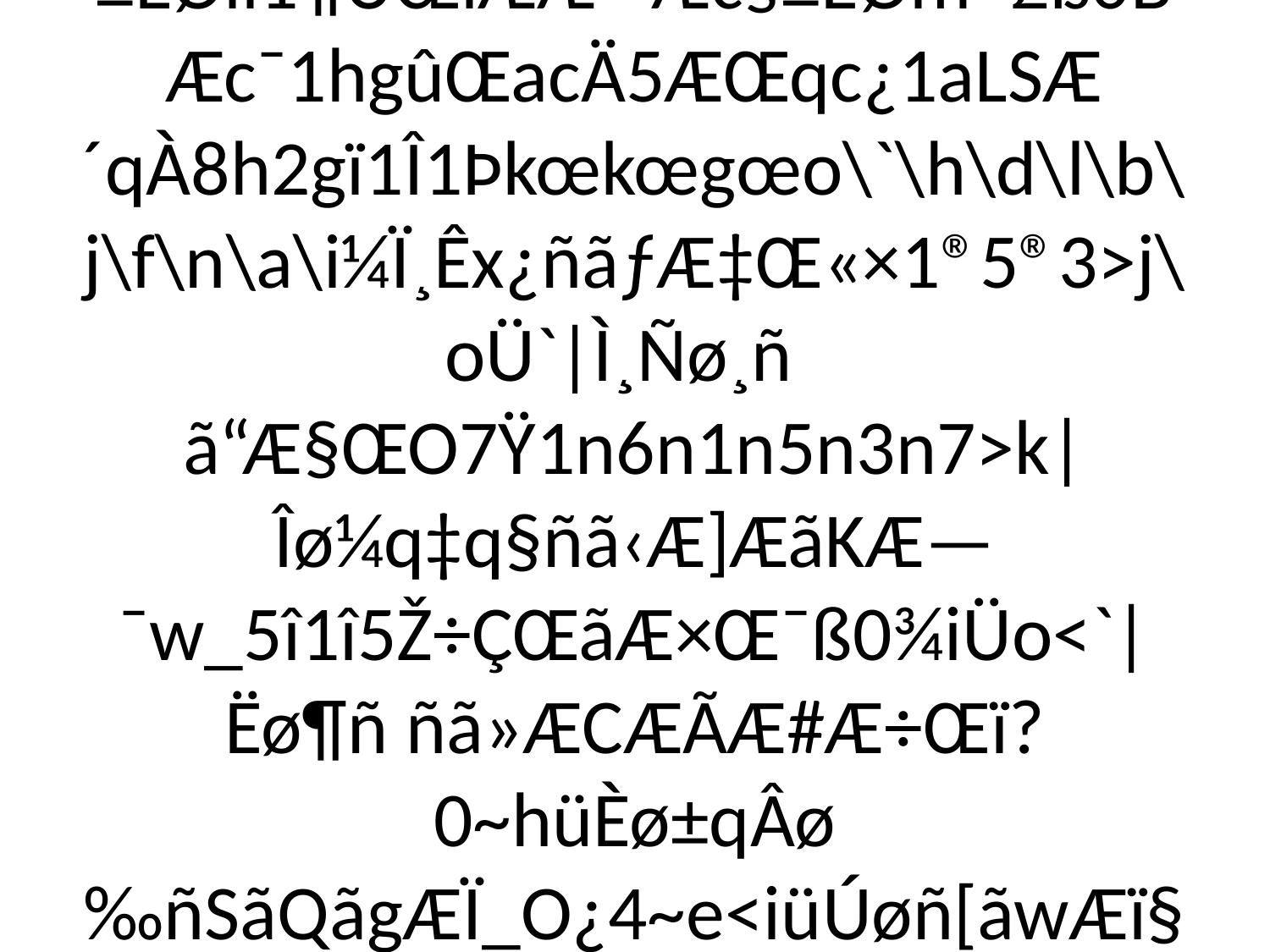

# ¯åuÜÇý<ÀëyoäM¼™·ðV¾€·ñ…|_Ì—ðvÞÁ;yïæ=|)_Æ—ó|%ïå«øj¾†¯åëøz¾oä›øf¾…oåÛøv~?“ïà;ù.¾›yïç<Ä÷ð½|ñ³ø>>ÌGø(ãã|?Ÿà“|ŠOóü ?Äó³ù{ø9ü½ü\~?Ÿ_À/äñ‹ù%üR~¿œ_Á¯äïãW‘ñ÷óðòñ«ù‡ù5ü#üZ~ÿ(¿žßÀ?ÆoäçŸàŸäŸâŸæ7ñÏð›ù-üV~¿–ŽžßÁïä_à_äwñ#üKüËü+ünþU~¿—å÷ñcü8ÿÿ:ÿÿ&¿Ÿ?À¿Å¿Íäßáßåñ‡ù#ü{üûüü‡üGüÇüÿ	ÿ)”ÿŒÿœÿ‚?ÆçOð_ò_ñ'ù¯ùoøoùïøïùSüüüOüiþgþÿ –?ÇŸç/ð¿ò¿ñùßù?ø?ùIþ™ÿ‹¿Â_å¯ñó×ù|†ÏÄ 3¸aÂ°v#ÆpN#Öpq†Ûˆ7ŒD#ÉH6RŒT#ÍH72ŒL#ËÈ6r‘käùFQhx"£Ø(1J2£Ü¨0**£Ú¨1j:Ãgø€Qo4F“Ñl´­Æ£ÍXh,2KŒv£Ãè4ºŒn£ÇXj,3–+Œ•F¯±ÊXm¬1ÖëŒõÆc£±ÉØll1¶ÛŒíÆÆ™Æc§±ËØm>£ß0BÆc¯1hgûŒacÄ5ÆŒqc¿1aLSÆ´qÀ8h2gï1Î1Þkœkœgœo\`\h\d\l\b\j\f\n\a\i¼Ï¸Êx¿ñãƒÆ‡Œ«×1®5®3>j\oÜ`|Ì¸Ñø¸ñ	ã“Æ§ŒO7Ÿ1n6n1n5n3n7>k|Îø¼q‡q§ñã‹Æ]ÆãKÆ—¯w_5î1î5Ž÷ÇŒãÆ×Œ¯ß0¾iÜo<`|Ëø¶ñ ñã»ÆCÆÃÆ#Æ÷Œï?0~hüÈø±qÂø‰ñSãQãgÆÏ_O¿4~e<iüÚøñ[ãwÆï§Œ?4þd<müÙxÆø‹ñ¬ñœñ¼ñ‚ñWãoÆ‹Æßÿ4N//ÿ2^1^5^3þm¼n¼aÌ³‚*˜àÂBØ„]Ä‡pŠXáqÂ-âE‚HI"Y¤ˆTòm‘&ÒE†ÈY"[äÈy"_ˆBáE¢X”ˆRQ&ÊE…¨U¢ZÔˆZQ'|Â/¢^4ˆFÑ$šE‹h D›X(‰Åb‰h¢St‰nÑ#–Šeb¹X!VŠ^±J¬kÄZ±N¬ÄF±Il[ÄV±Mlgˆ3Å±Sì»EPô‰~1 BbØ+Å8KìÃbDŒŠ11.ö‹	1)¦Ä´8 ŠCâ°8[¼Gœ#Þ+Îç‰óÅâBq‘¸X\".—‰ËÅâJñ>q•x¿ø€ø ø¸Z|X\#>"®×‰ŠëÅ